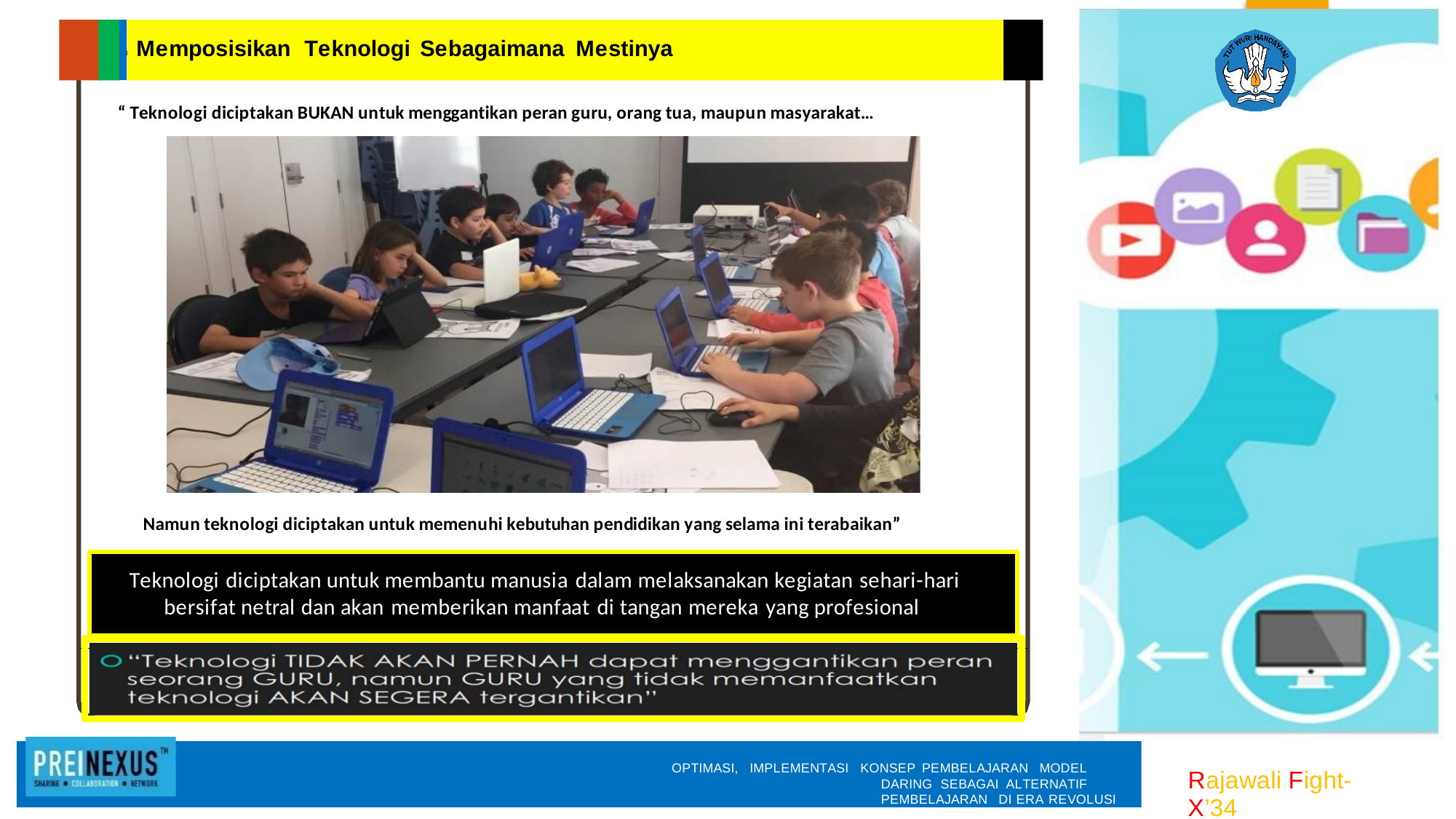

Memposisikan  Teknologi Sebagaimana Mestinya

“ Teknologi diciptakan BUKAN untuk menggantikan peran guru, orang tua, maupun masyarakat…

Namun teknologi diciptakan untuk memenuhi kebutuhan pendidikan yang selama ini terabaikan”

Teknologi diciptakan untuk membantu manusia dalam melaksanakan kegiatan sehari-hari bersifat netral dan akan memberikan manfaat di tangan mereka yang profesional

OPTIMASI,   IMPLEMENTASI   KONSEP PEMBELAJARAN   MODEL DARING  SEBAGAI  ALTERNATIF PEMBELAJARAN   DI ERA REVOLUSI INDUSTRI  4. 0
Rajawali Fight-X’34